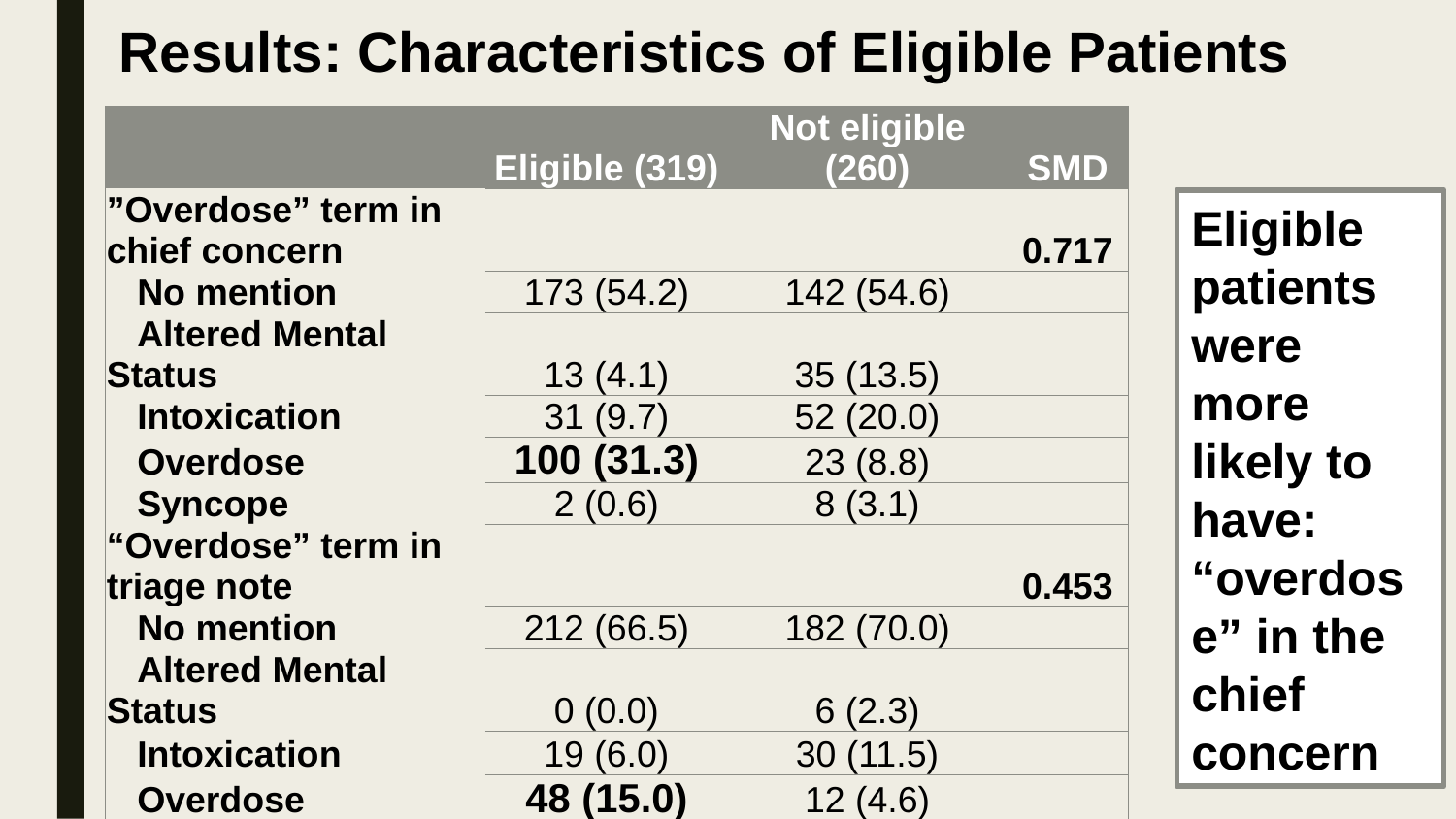

Results: Characteristics of Eligible Patients
|  | Eligible (319) | Not eligible (260) | SMD |
| --- | --- | --- | --- |
| ”Overdose” term in chief concern |  |  | 0.717 |
| No mention | 173 (54.2) | 142 (54.6) |  |
| Altered Mental Status | 13 (4.1) | 35 (13.5) |  |
| Intoxication | 31 (9.7) | 52 (20.0) |  |
| Overdose | 100 (31.3) | 23 (8.8) |  |
| Syncope | 2 (0.6) | 8 (3.1) |  |
| “Overdose” term in triage note |  |  | 0.453 |
| No mention | 212 (66.5) | 182 (70.0) |  |
| Altered Mental Status | 0 (0.0) | 6 (2.3) |  |
| Intoxication | 19 (6.0) | 30 (11.5) |  |
| Overdose | 48 (15.0) | 12 (4.6) |  |
| Syncope | 40 (12.5) | 30 (11.5) |  |
Eligible patients were more likely to have:
“overdose” in the chief concern